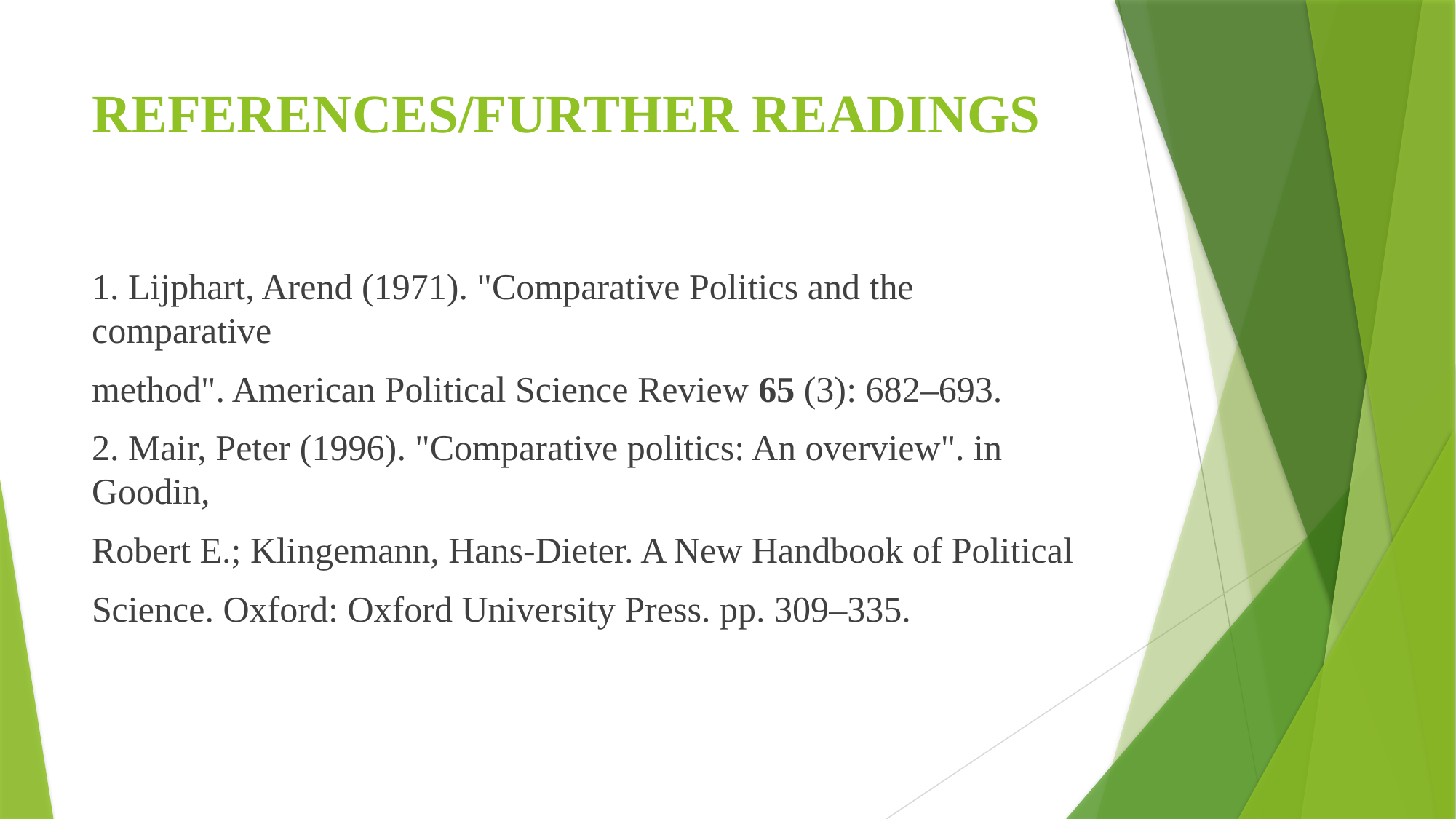

# REFERENCES/FURTHER READINGS
1. Lijphart, Arend (1971). "Comparative Politics and the comparative
method". American Political Science Review 65 (3): 682–693.
2. Mair, Peter (1996). "Comparative politics: An overview". in Goodin,
Robert E.; Klingemann, Hans-Dieter. A New Handbook of Political
Science. Oxford: Oxford University Press. pp. 309–335.